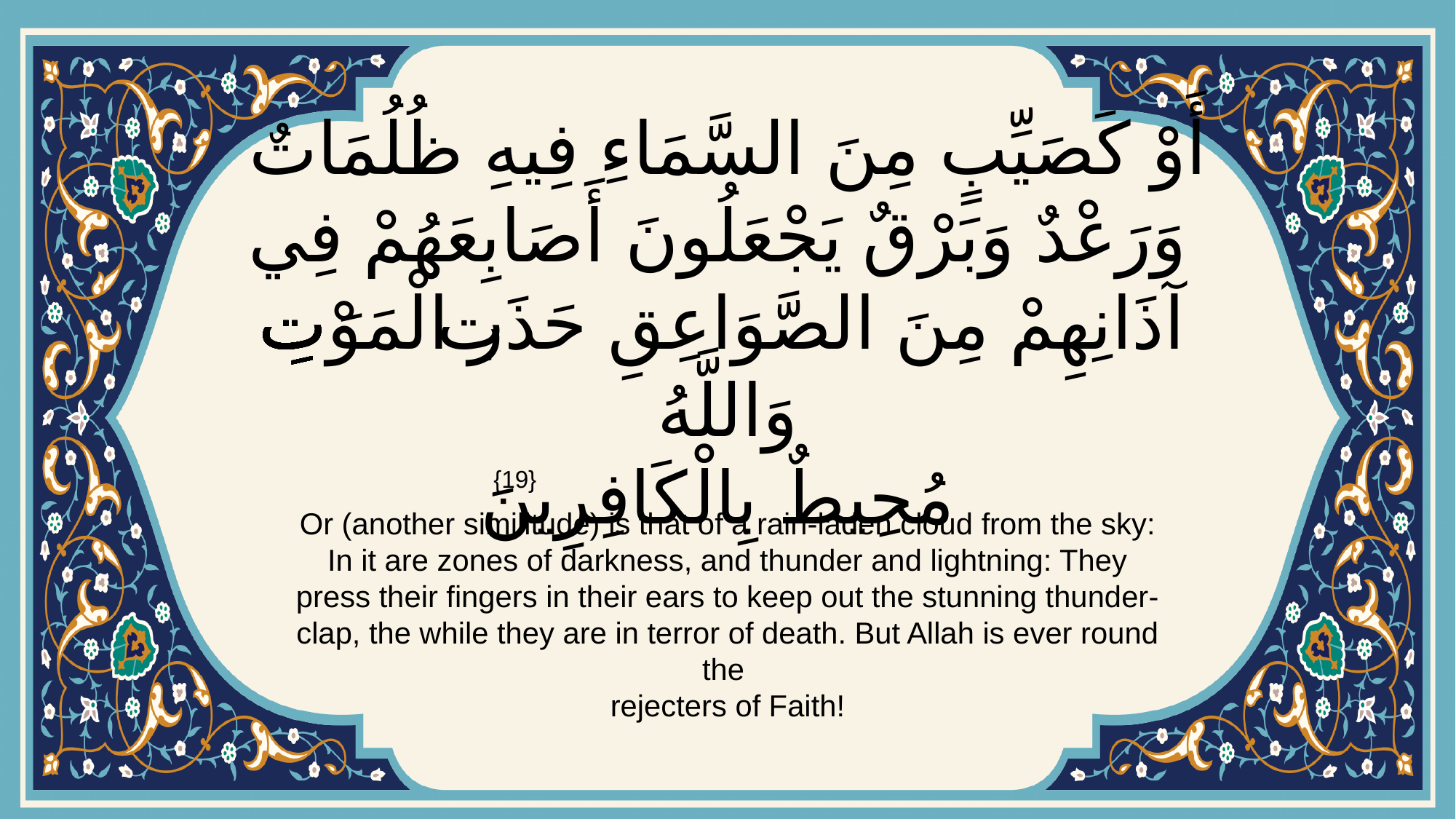

# أَوْ كَصَيِّبٍ مِنَ السَّمَاءِ فِيهِ ظُلُمَاتٌ وَرَعْدٌ وَبَرْقٌ يَجْعَلُونَ أَصَابِعَهُمْ فِي آذَانِهِمْ مِنَ الصَّوَاعِقِ حَذَرَ الْمَوْتِۚ وَاللَّهُ مُحِيطٌ بِالْكَافِرِينَ
{19}
Or (another similitude) is that of a rain-laden cloud from the sky: In it are zones of darkness, and thunder and lightning: They press their fingers in their ears to keep out the stunning thunder-clap, the while they are in terror of death. But Allah is ever round the
rejecters of Faith!